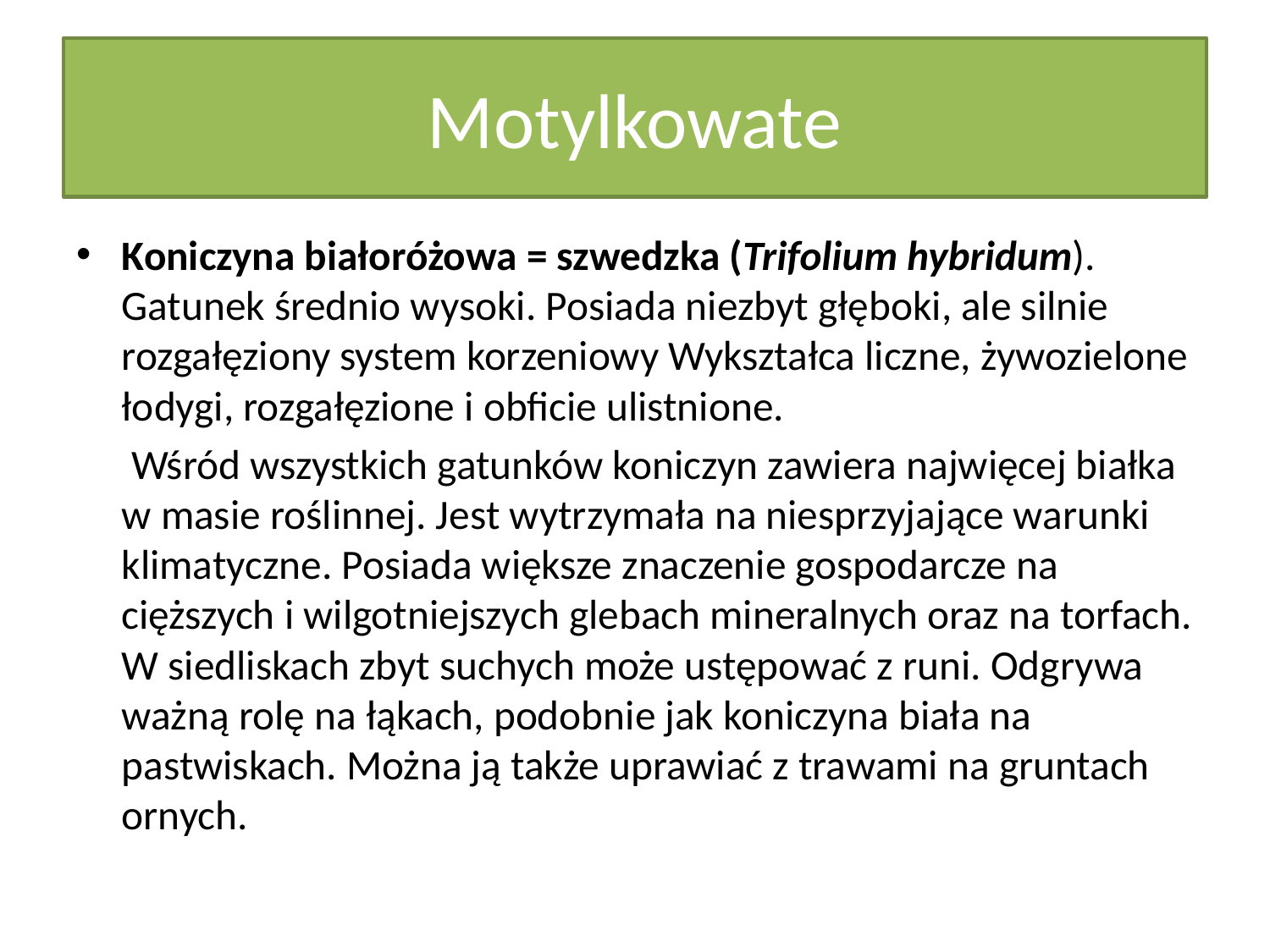

# Motylkowate
Koniczyna białoróżowa = szwedzka (Trifolium hybridum). Gatunek średnio wysoki. Posiada niezbyt głęboki, ale silnie rozgałęziony system korzeniowy Wykształca liczne, żywozielone łodygi, rozgałęzione i obficie ulistnione.
	 Wśród wszystkich gatunków koniczyn zawiera najwięcej białka w masie roślinnej. Jest wytrzymała na niesprzyjające warunki klimatyczne. Posiada większe znaczenie gospodarcze na cięższych i wilgotniejszych glebach mineralnych oraz na torfach. W siedliskach zbyt suchych może ustępować z runi. Odgrywa ważną rolę na łąkach, podobnie jak koniczyna biała na pastwiskach. Można ją także uprawiać z trawami na gruntach ornych.